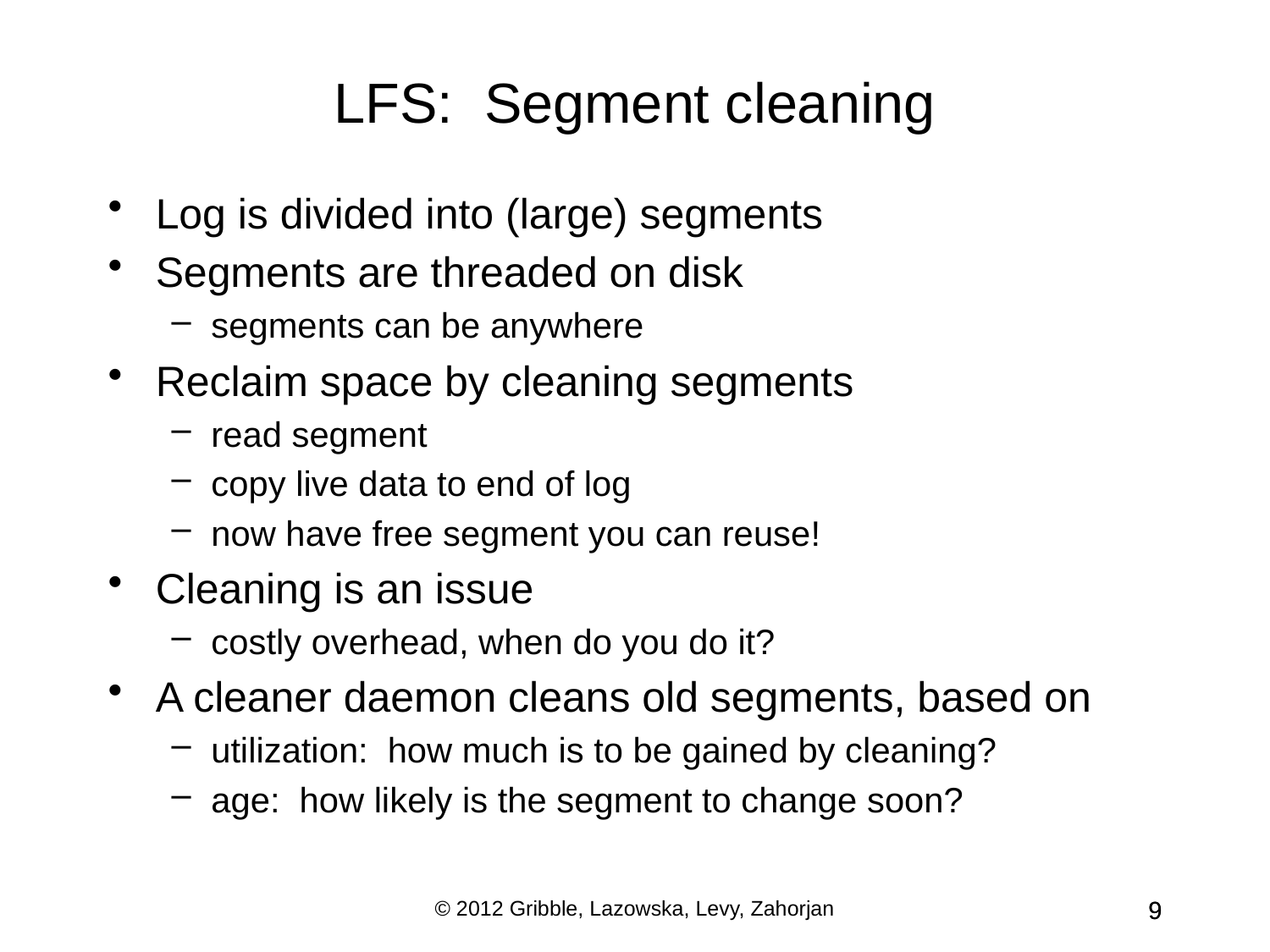

LFS:  Segment cleaning
Log is divided into (large) segments
Segments are threaded on disk
segments can be anywhere
Reclaim space by cleaning segments
read segment
copy live data to end of log
now have free segment you can reuse!
Cleaning is an issue
costly overhead, when do you do it?
A cleaner daemon cleans old segments, based on
utilization:  how much is to be gained by cleaning?
age:  how likely is the segment to change soon?
© 2012 Gribble, Lazowska, Levy, Zahorjan
9
9